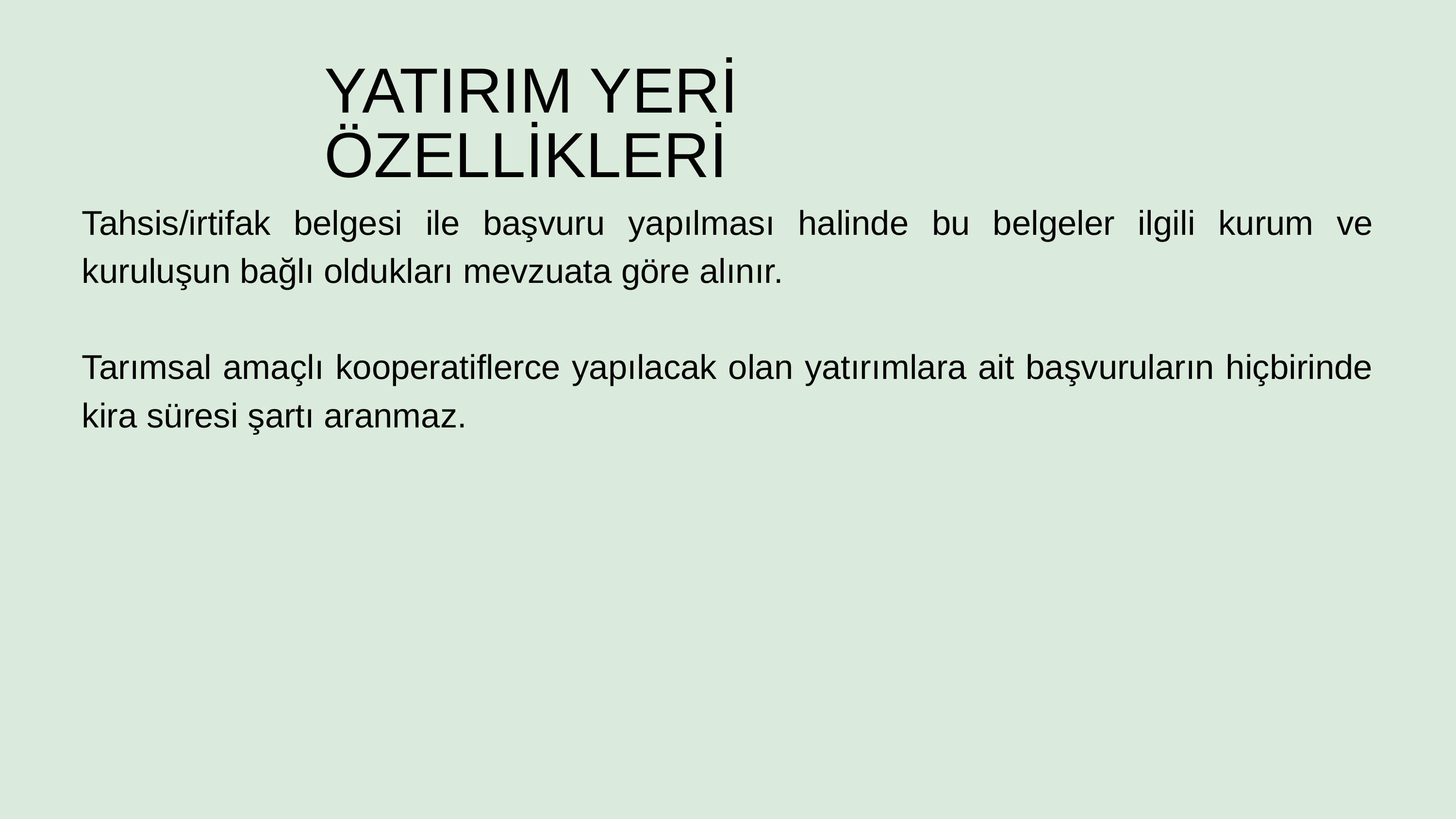

YATIRIM YERİ ÖZELLİKLERİ
Tahsis/irtifak belgesi ile başvuru yapılması halinde bu belgeler ilgili kurum ve kuruluşun bağlı oldukları mevzuata göre alınır.

Tarımsal amaçlı kooperatiflerce yapılacak olan yatırımlara ait başvuruların hiçbirinde kira süresi şartı aranmaz.